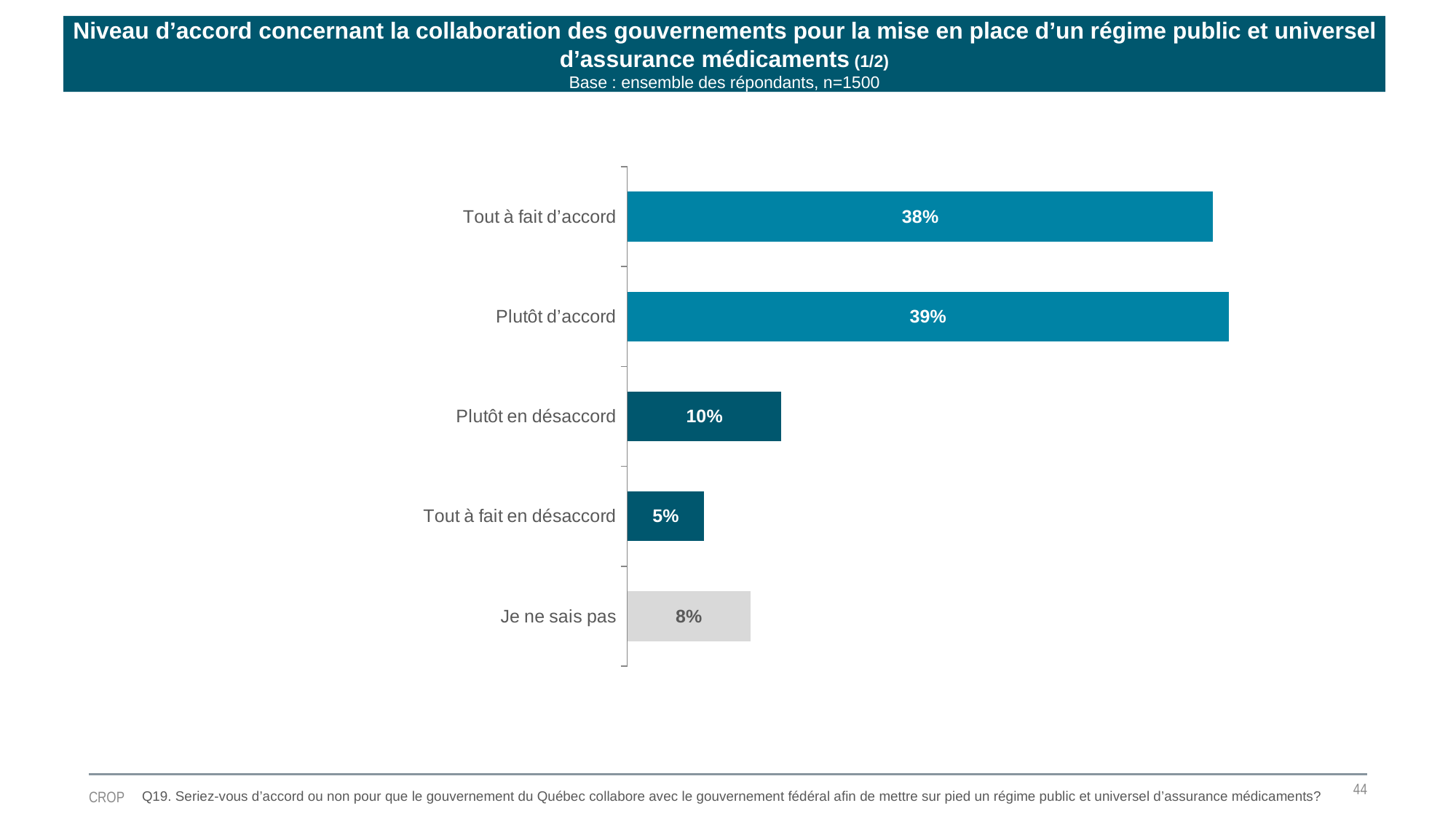

Niveau d’accord concernant la collaboration des gouvernements pour la mise en place d’un régime public et universel d’assurance médicaments (1/2)
Base : ensemble des répondants, n=1500

### Chart

| Category | Ventes |
|---|---|
| Tout à fait d’accord | 0.38 |
| Plutôt d’accord | 0.39 |
| Plutôt en désaccord | 0.1 |
| Tout à fait en désaccord | 0.05 |
| Je ne sais pas | 0.08 |
44
CROP
Q19. Seriez-vous d’accord ou non pour que le gouvernement du Québec collabore avec le gouvernement fédéral afin de mettre sur pied un régime public et universel d’assurance médicaments?